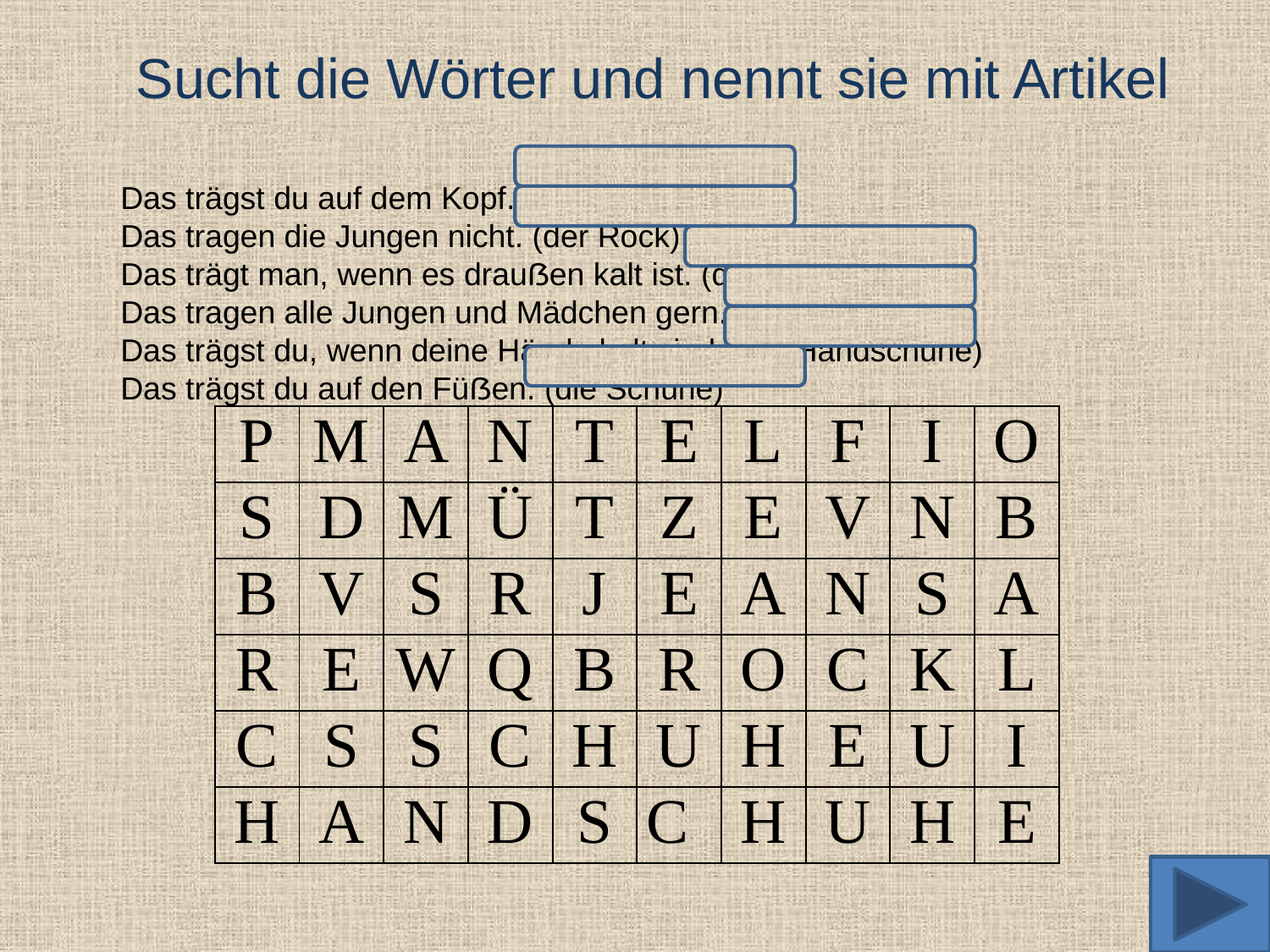

Sucht die Wörter und nennt sie mit Artikel

Das trägst du auf dem Kopf.    (die Mütze)
Das tragen die Jungen nicht. (der Rock)
Das trägt man, wenn es drauẞen kalt ist. (der Mantel)
Das tragen alle Jungen und Mädchen gern. (die Jeans)
Das trägst du, wenn deine Hände kalt sind. (die Handschuhe)
Das trägst du auf den Füẞen. (die Schuhe)

| P | M | A | N | T | E | L | F | I | O |
| --- | --- | --- | --- | --- | --- | --- | --- | --- | --- |
| S | D | M | Ü | T | Z | E | V | N | B |
| B | V | S | R | J | E | A | N | S | A |
| R | E | W | Q | B | R | O | C | K | L |
| C | S | S | C | H | U | H | E | U | I |
| H | A | N | D | S | C | H | U | H | E |